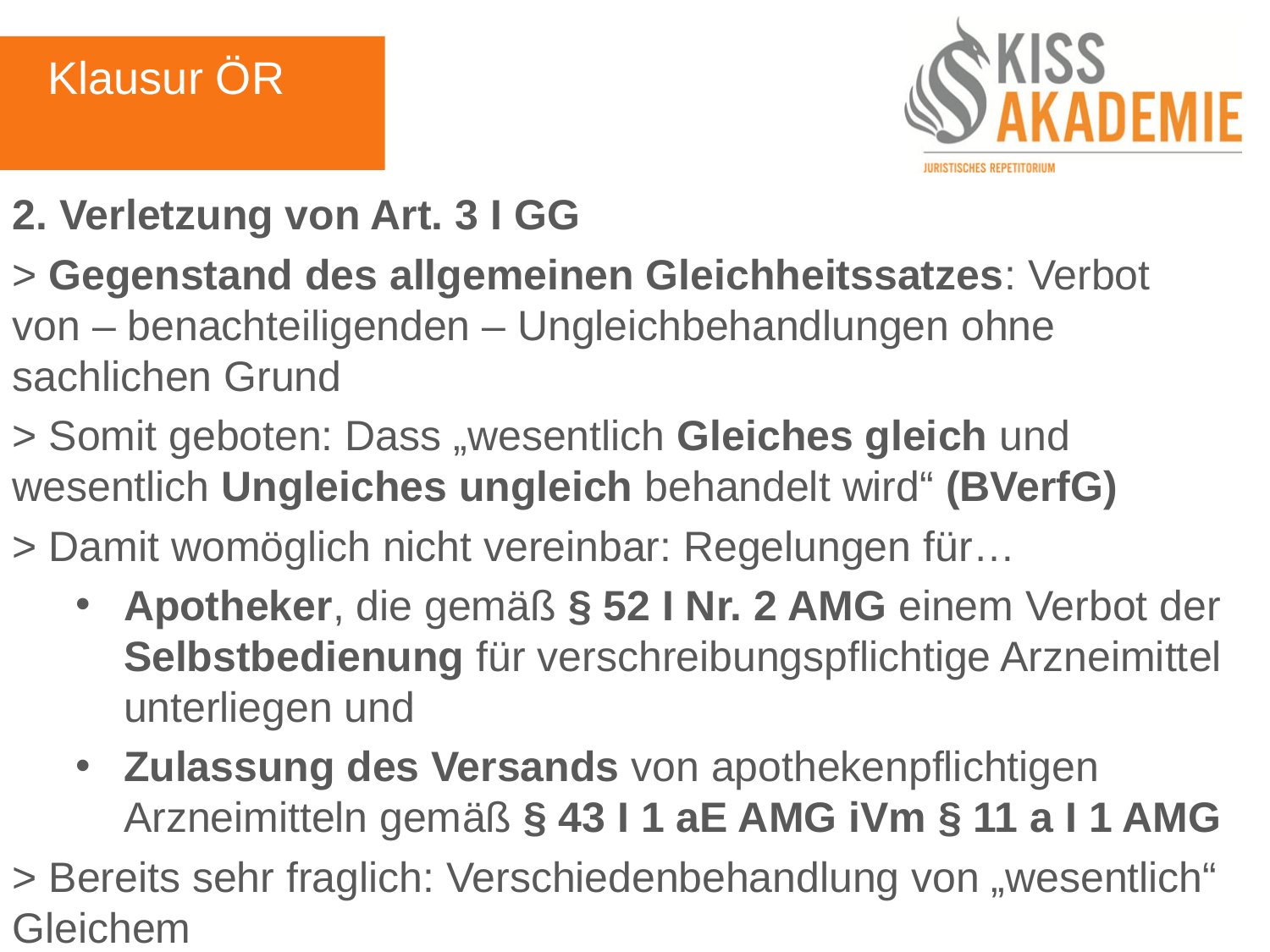

Klausur ÖR
2. Verletzung von Art. 3 I GG
> Gegenstand des allgemeinen Gleichheitssatzes: Verbot von – benachteiligenden – Ungleichbehandlungen ohne sachlichen Grund
> Somit geboten: Dass „wesentlich Gleiches gleich und wesentlich Ungleiches ungleich behandelt wird“ (BVerfG)
> Damit womöglich nicht vereinbar: Regelungen für…
Apotheker, die gemäß § 52 I Nr. 2 AMG einem Verbot der Selbstbedienung für verschreibungspflichtige Arzneimittel unterliegen und
Zulassung des Versands von apothekenpflichtigen Arzneimitteln gemäß § 43 I 1 aE AMG iVm § 11 a I 1 AMG
> Bereits sehr fraglich: Verschiedenbehandlung von „wesentlich“ Gleichem